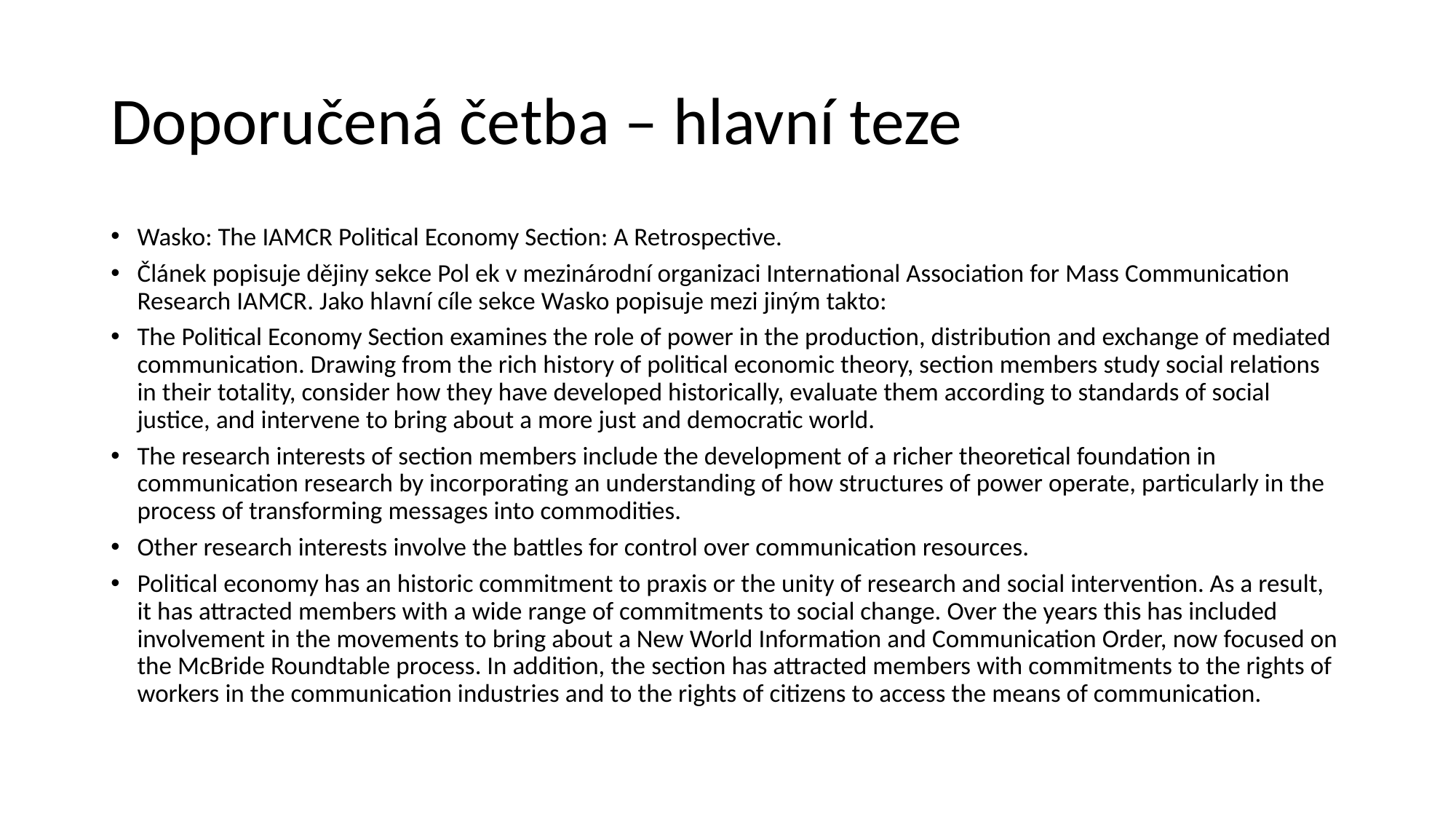

# Doporučená četba – hlavní teze
Wasko: The IAMCR Political Economy Section: A Retrospective.
Článek popisuje dějiny sekce Pol ek v mezinárodní organizaci International Association for Mass Communication Research IAMCR. Jako hlavní cíle sekce Wasko popisuje mezi jiným takto:
The Political Economy Section examines the role of power in the production, distribution and exchange of mediated communication. Drawing from the rich history of political economic theory, section members study social relations in their totality, consider how they have developed historically, evaluate them according to standards of social justice, and intervene to bring about a more just and democratic world.
The research interests of section members include the development of a richer theoretical foundation in communication research by incorporating an understanding of how structures of power operate, particularly in the process of transforming messages into commodities.
Other research interests involve the battles for control over communication resources.
Political economy has an historic commitment to praxis or the unity of research and social intervention. As a result, it has attracted members with a wide range of commitments to social change. Over the years this has included involvement in the movements to bring about a New World Information and Communication Order, now focused on the McBride Roundtable process. In addition, the section has attracted members with commitments to the rights of workers in the communication industries and to the rights of citizens to access the means of communication.